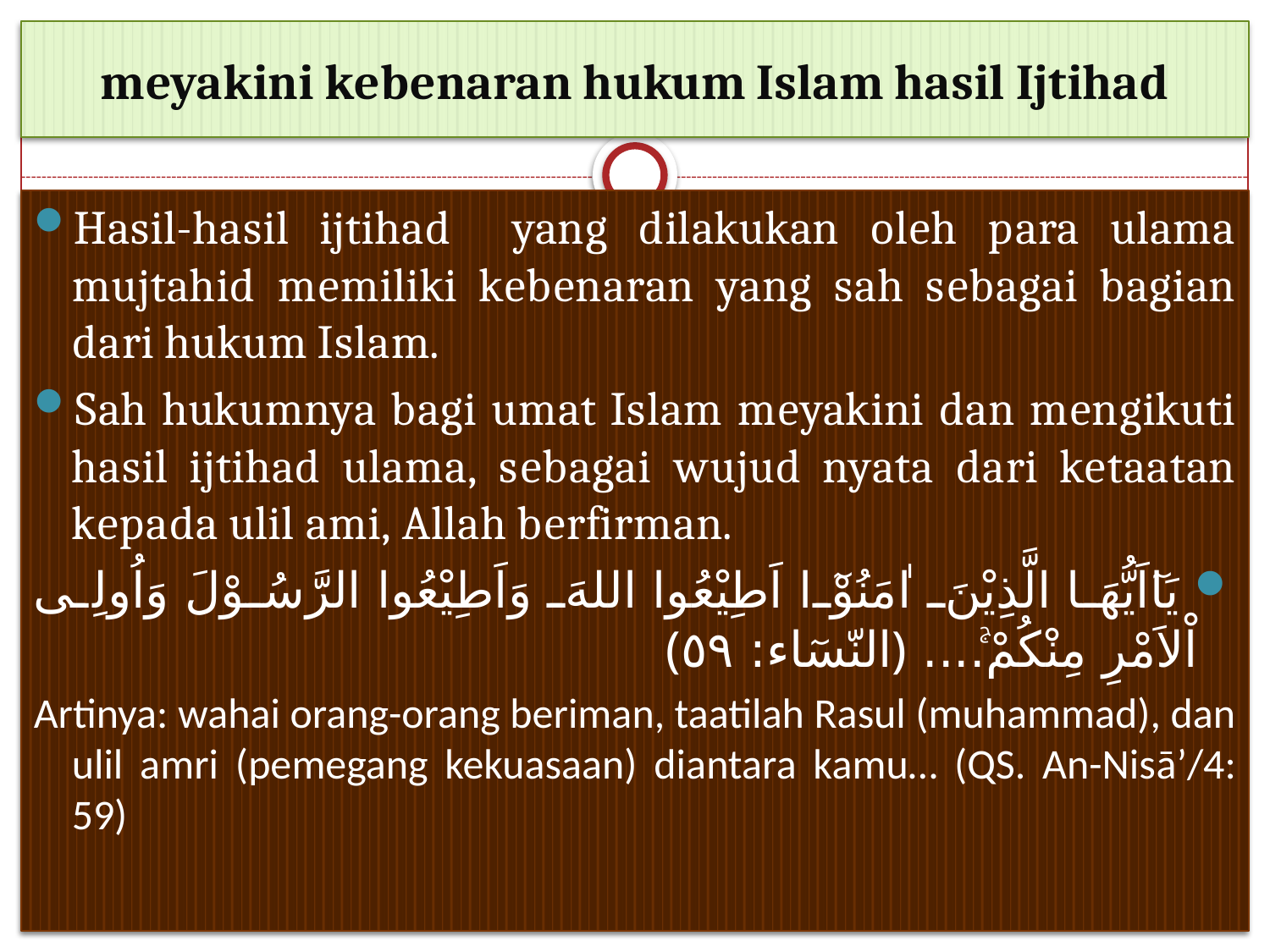

# meyakini kebenaran hukum Islam hasil Ijtihad
Hasil-hasil ijtihad  yang dilakukan oleh para ulama mujtahid memiliki kebenaran yang sah sebagai bagian dari hukum Islam.
Sah hukumnya bagi umat Islam meyakini dan mengikuti hasil ijtihad ulama, sebagai wujud nyata dari ketaatan kepada ulil ami, Allah berfirman.
 يَآاَيُّهَا الَّذِيْنَ اٰمَنُوْٓا اَطِيْعُوا اللهَ وَاَطِيْعُوا الرَّسُوْلَ وَاُولِى اْلاَمْرِ مِنْكُمْۚ.... ﴿النّسٓاء: ٥٩﴾
Artinya: wahai orang-orang beriman, taatilah Rasul (muhammad), dan ulil amri (pemegang kekuasaan) diantara kamu… (QS. An-Nisā’/4: 59)